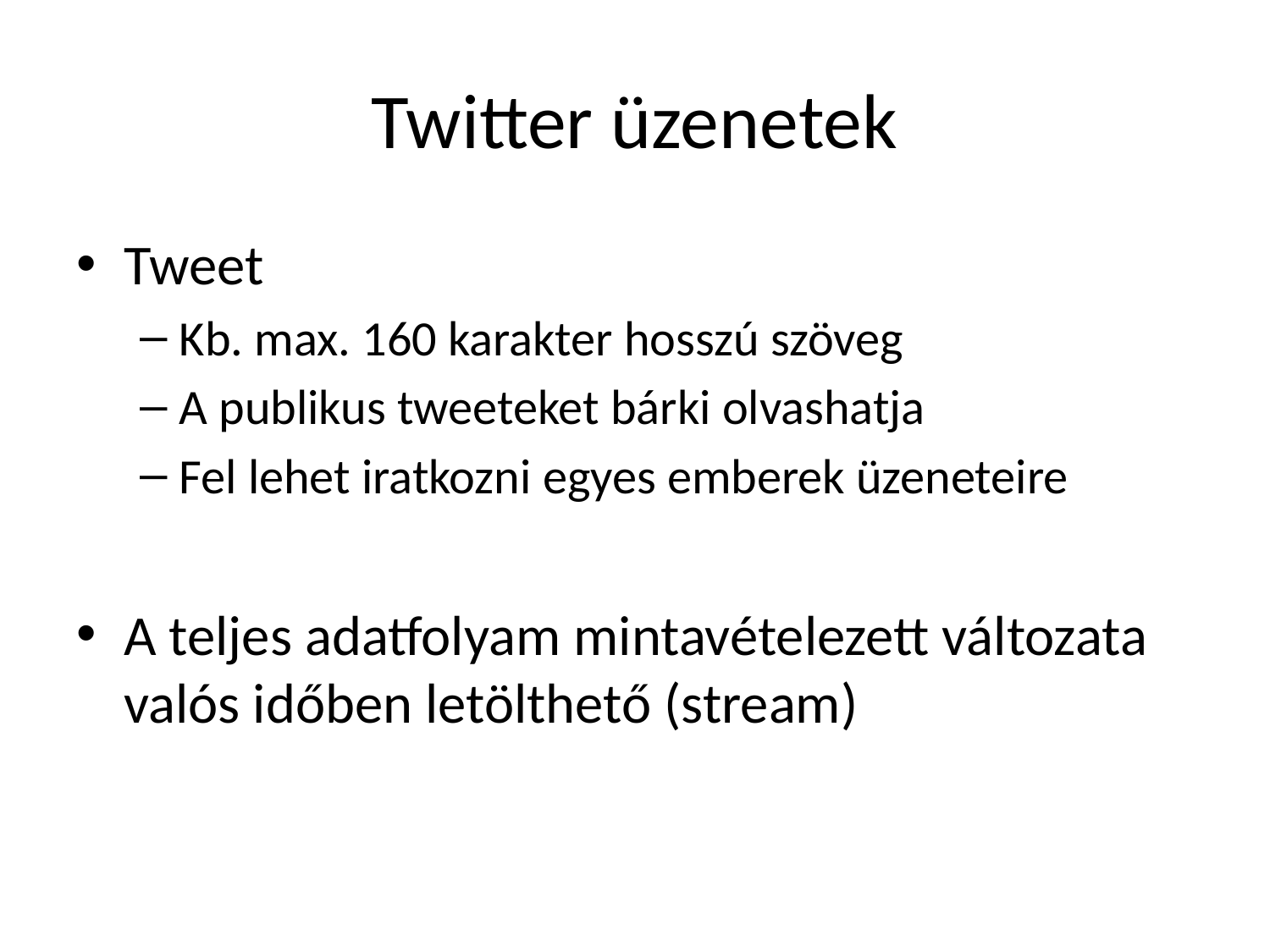

# Twitter üzenetek
Tweet
Kb. max. 160 karakter hosszú szöveg
A publikus tweeteket bárki olvashatja
Fel lehet iratkozni egyes emberek üzeneteire

A teljes adatfolyam mintavételezett változata valós időben letölthető (stream)